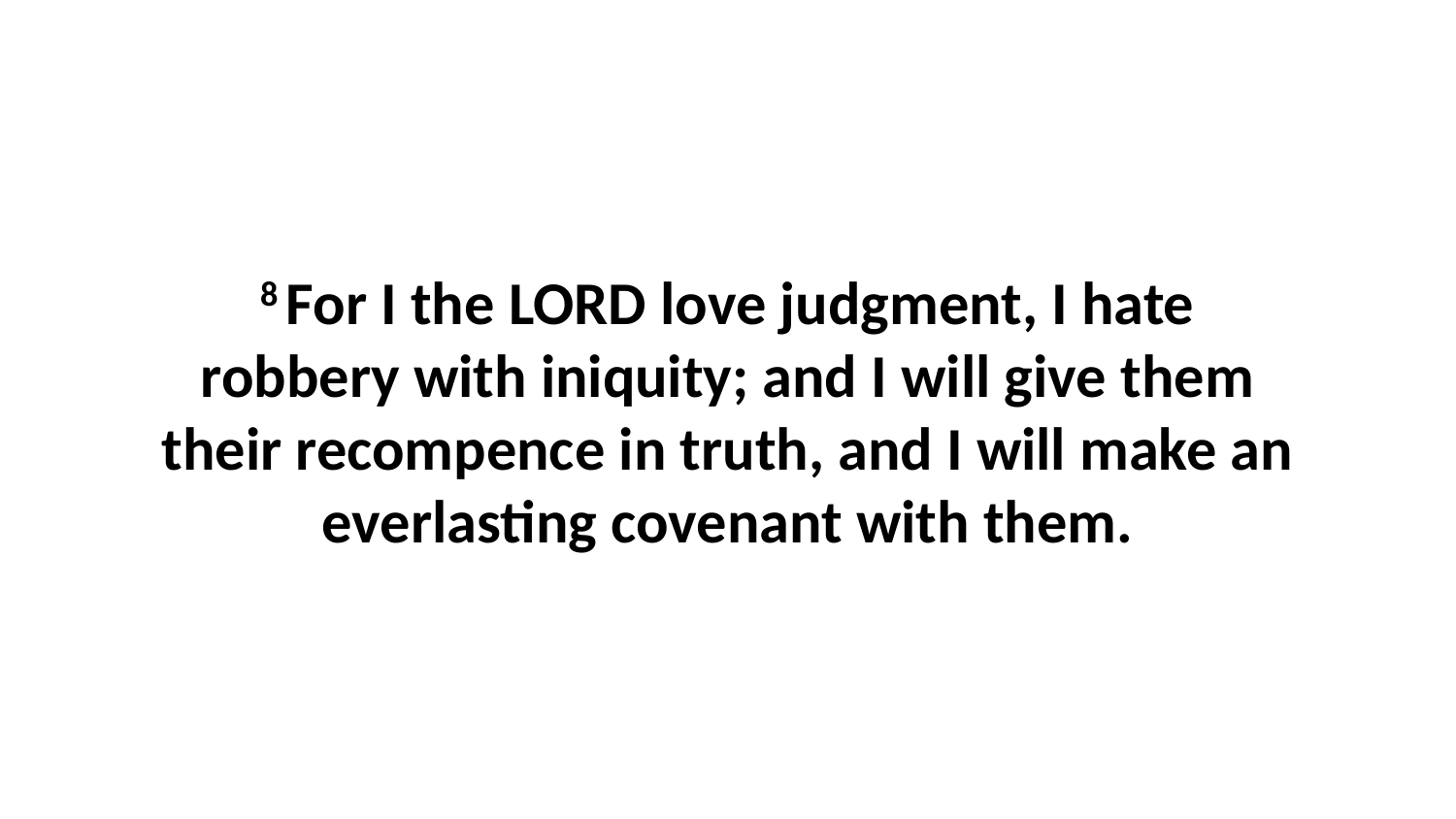

8 For I the LORD love judgment, I hate robbery with iniquity; and I will give them their recompence in truth, and I will make an everlasting covenant with them.